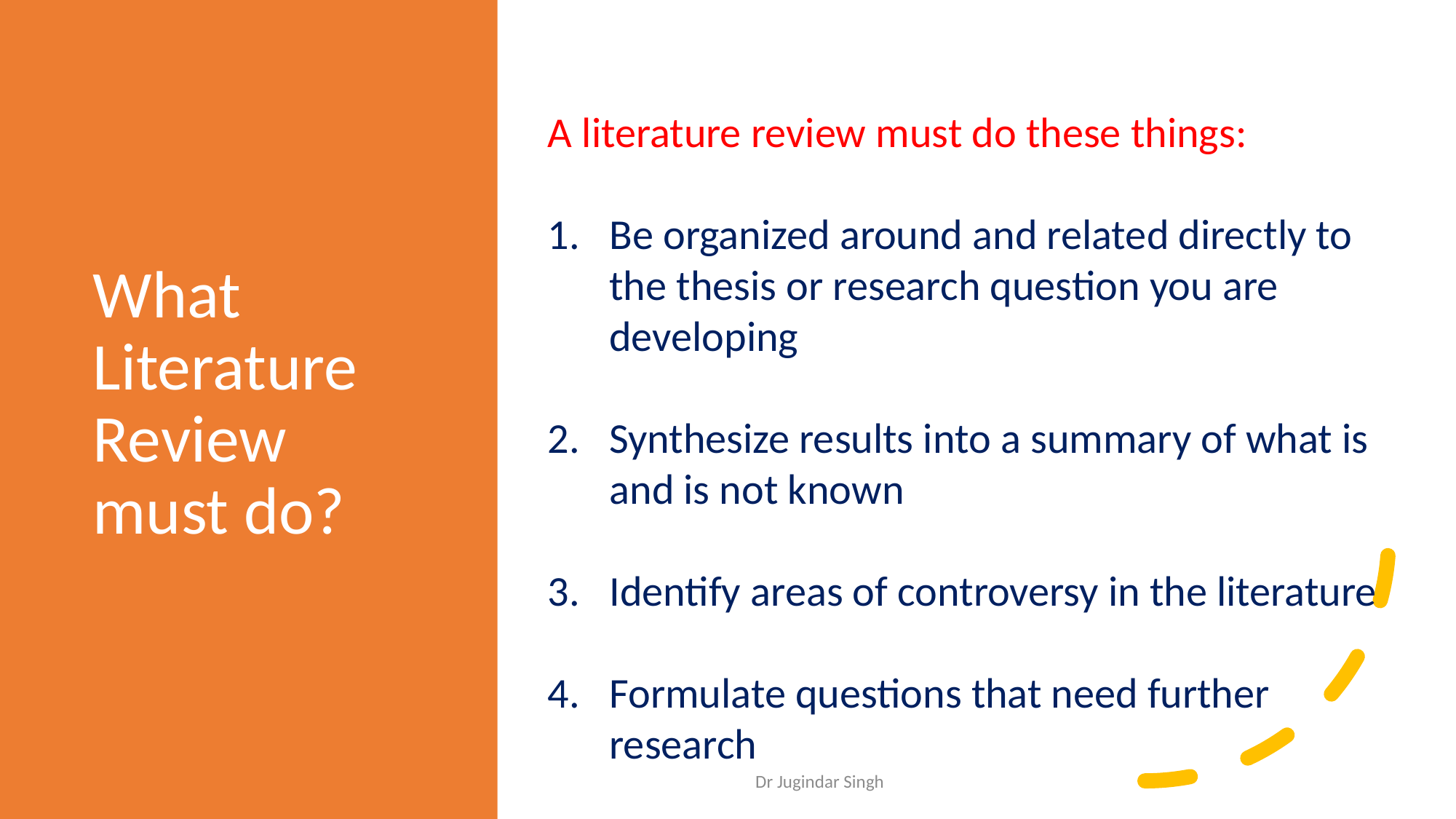

# What Literature Review must do?
A literature review must do these things:

Be organized around and related directly to the thesis or research question you are developing

Synthesize results into a summary of what is and is not known

Identify areas of controversy in the literature

Formulate questions that need further research

Dr Jugindar Singh